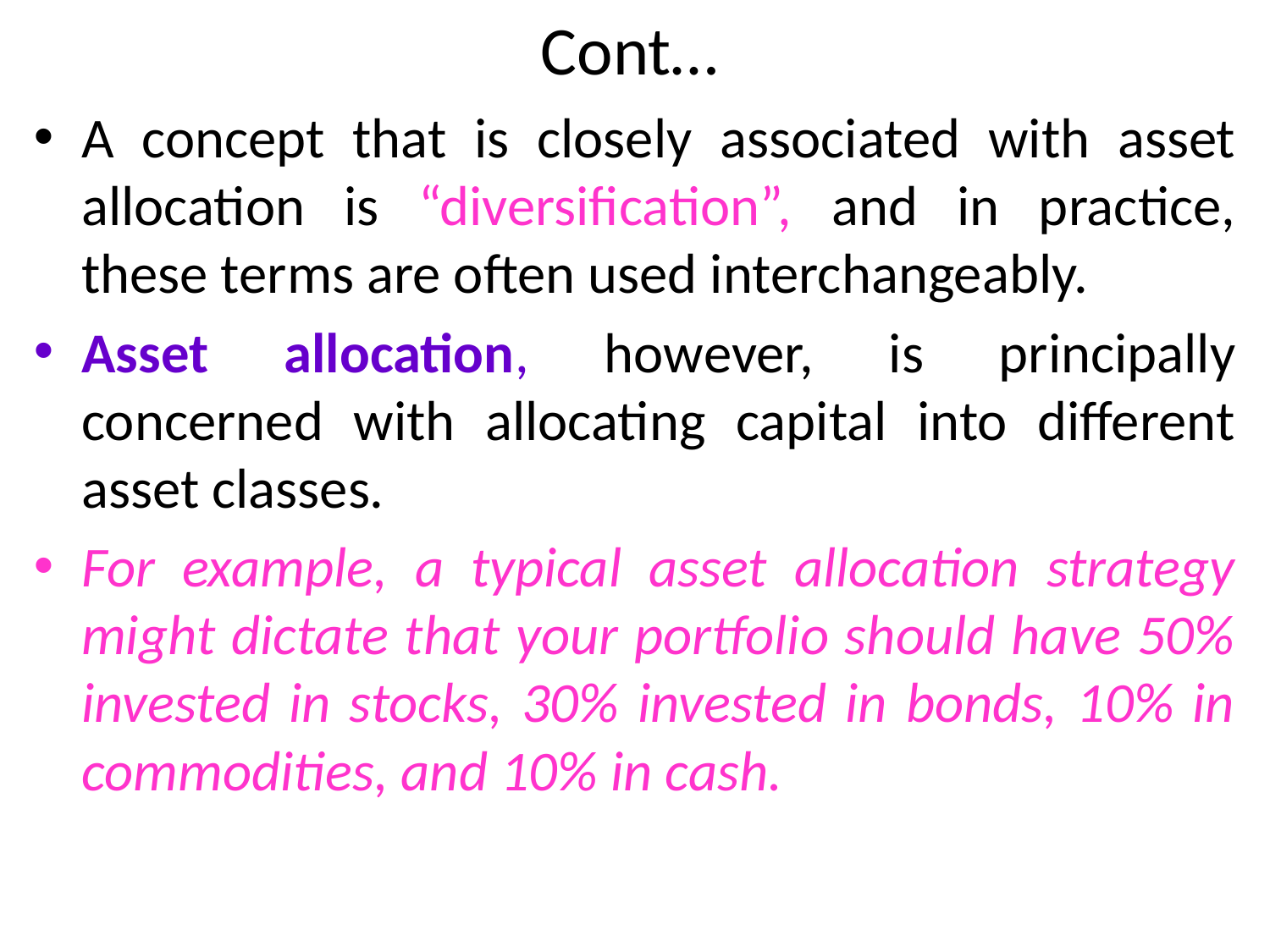

# Cont…
A concept that is closely associated with asset allocation is “diversification”, and in practice, these terms are often used interchangeably.
Asset allocation, however, is principally concerned with allocating capital into different asset classes.
For example, a typical asset allocation strategy might dictate that your portfolio should have 50% invested in stocks, 30% invested in bonds, 10% in commodities, and 10% in cash.